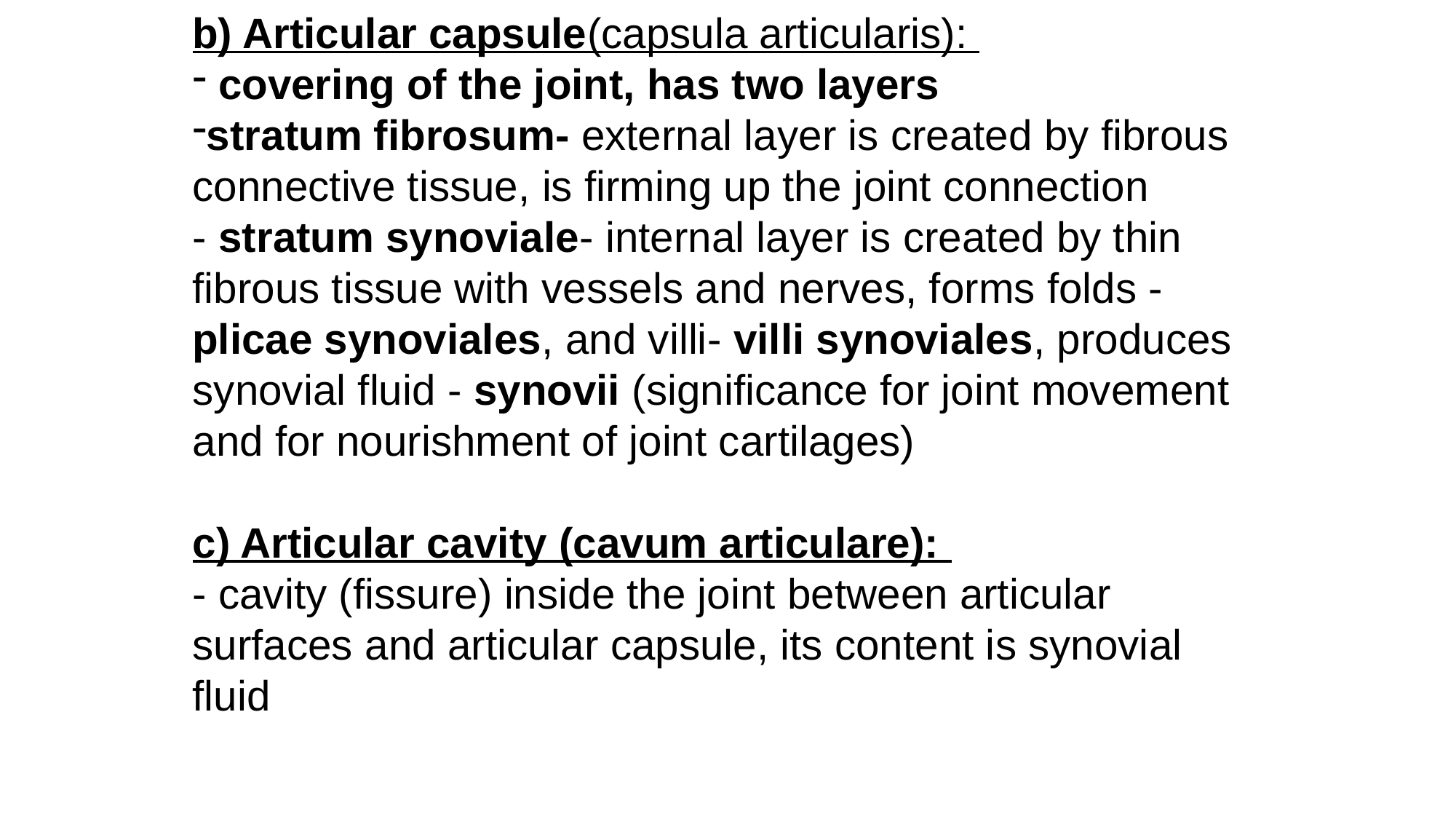

b) Articular capsule(capsula articularis):
 covering of the joint, has two layers
stratum fibrosum- external layer is created by fibrous connective tissue, is firming up the joint connection
- stratum synoviale- internal layer is created by thin fibrous tissue with vessels and nerves, forms folds - plicae synoviales, and villi- villi synoviales, produces synovial fluid - synovii (significance for joint movement and for nourishment of joint cartilages)

c) Articular cavity (cavum articulare):
- cavity (fissure) inside the joint between articular surfaces and articular capsule, its content is synovial fluid